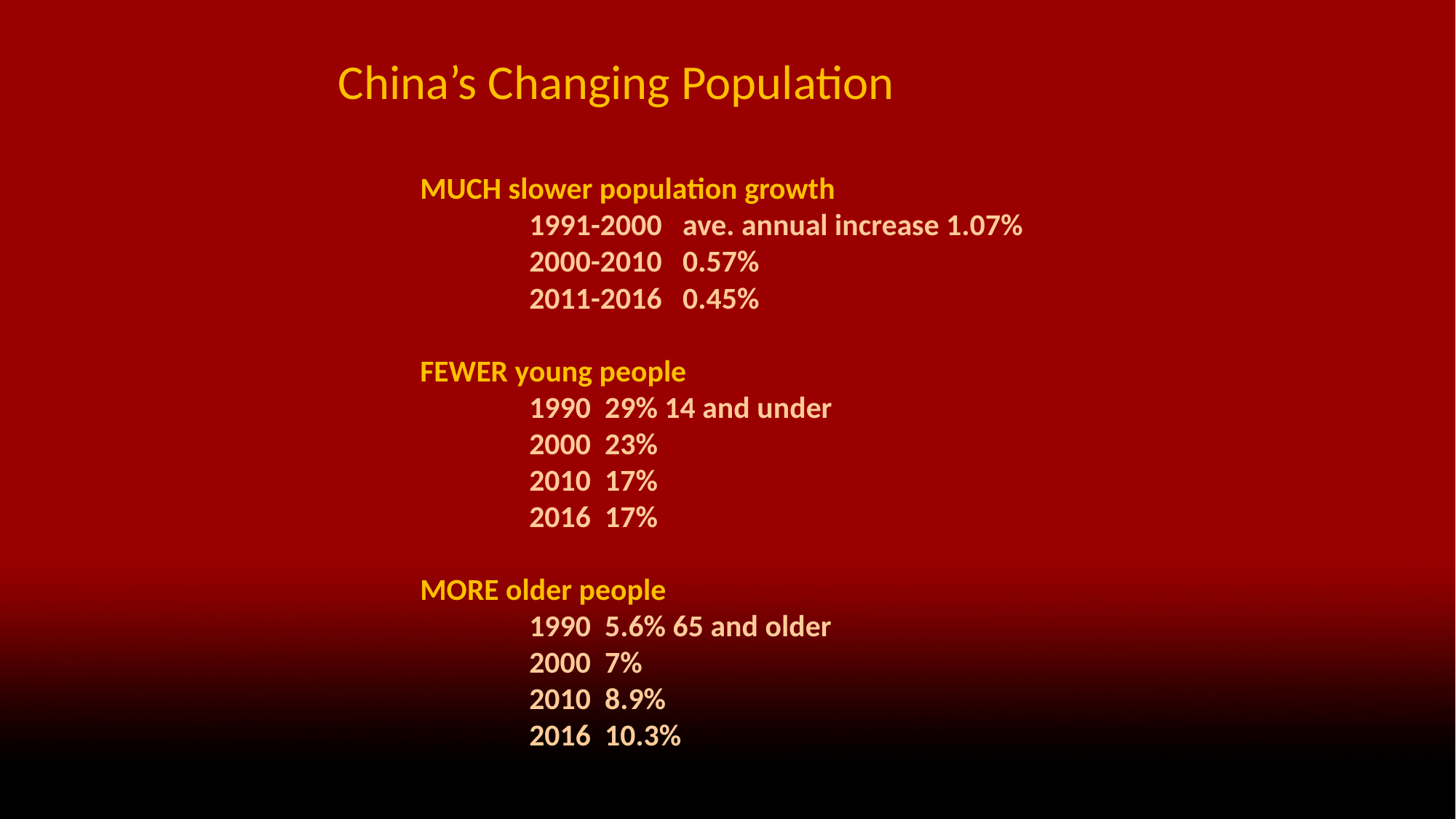

China’s Changing Population
MUCH slower population growth
	1991-2000   ave. annual increase 1.07%
	2000-2010   0.57%
	2011-2016   0.45%

FEWER young people
	1990  29% 14 and under
	2000  23%
	2010  17%
	2016  17%
MORE older people
	1990  5.6% 65 and older
	2000  7%
	2010  8.9%
	2016  10.3%